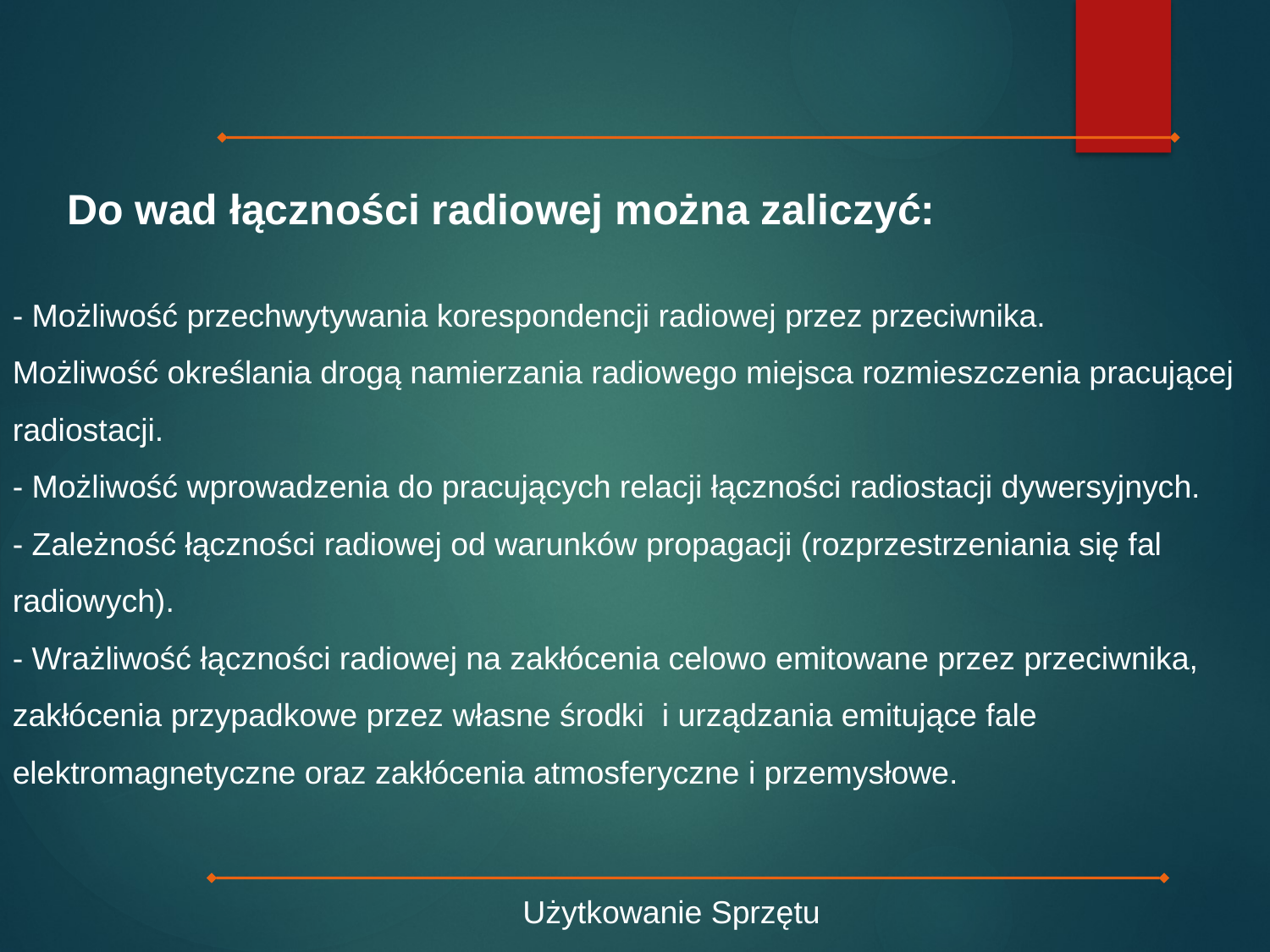

Do wad łączności radiowej można zaliczyć:
- Możliwość przechwytywania korespondencji radiowej przez przeciwnika.
Możliwość określania drogą namierzania radiowego miejsca rozmieszczenia pracującej radiostacji.
- Możliwość wprowadzenia do pracujących relacji łączności radiostacji dywersyjnych.
- Zależność łączności radiowej od warunków propagacji (rozprzestrzeniania się fal radiowych).
- Wrażliwość łączności radiowej na zakłócenia celowo emitowane przez przeciwnika, zakłócenia przypadkowe przez własne środki  i urządzania emitujące fale elektromagnetyczne oraz zakłócenia atmosferyczne i przemysłowe.

Użytkowanie Sprzętu